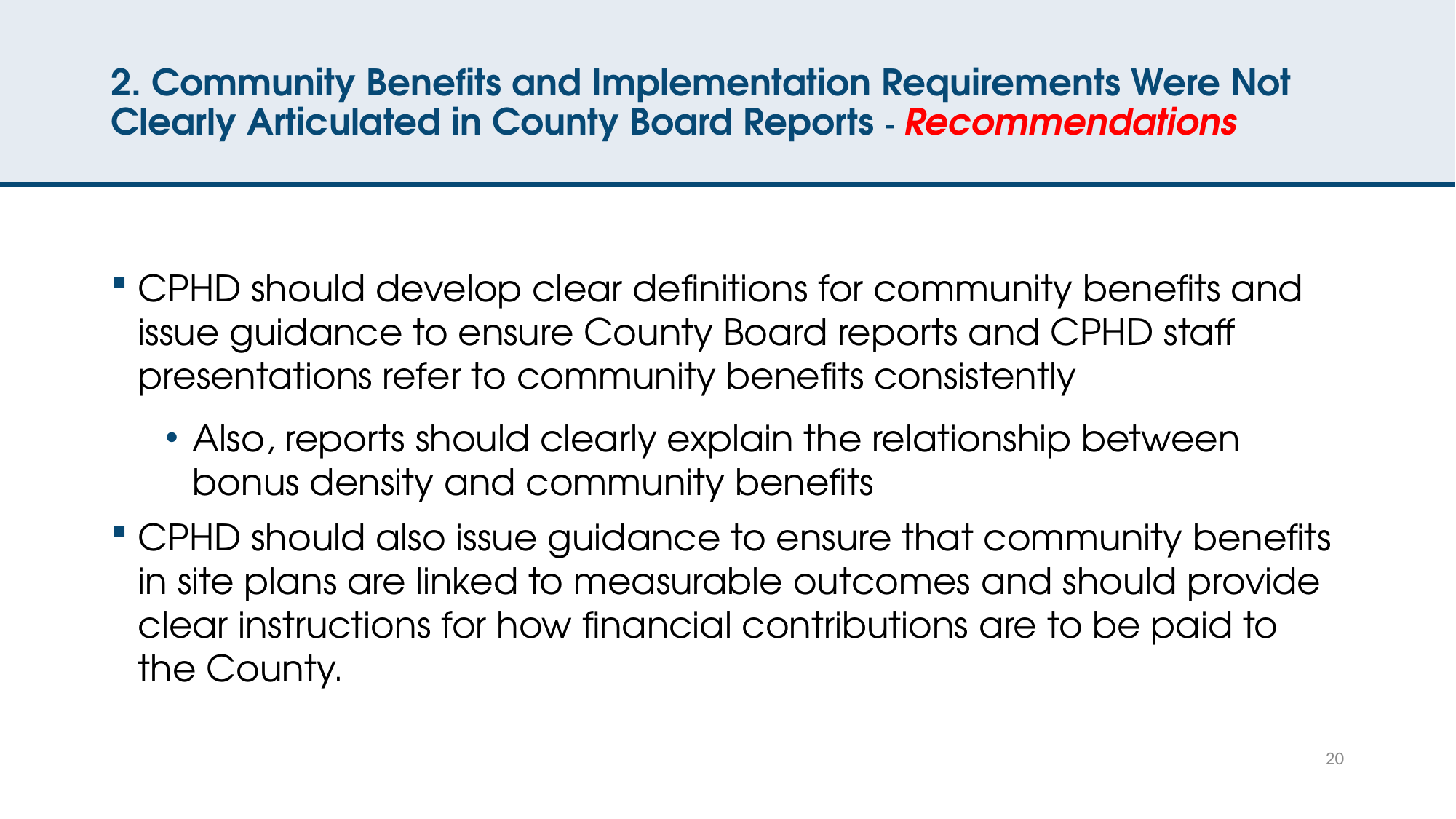

# 2. Community Benefits and Implementation Requirements Were Not Clearly Articulated in County Board Reports - Recommendations
CPHD should develop clear definitions for community benefits and issue guidance to ensure County Board reports and CPHD staff presentations refer to community benefits consistently
Also, reports should clearly explain the relationship between bonus density and community benefits
CPHD should also issue guidance to ensure that community benefits in site plans are linked to measurable outcomes and should provide clear instructions for how financial contributions are to be paid to the County.
20